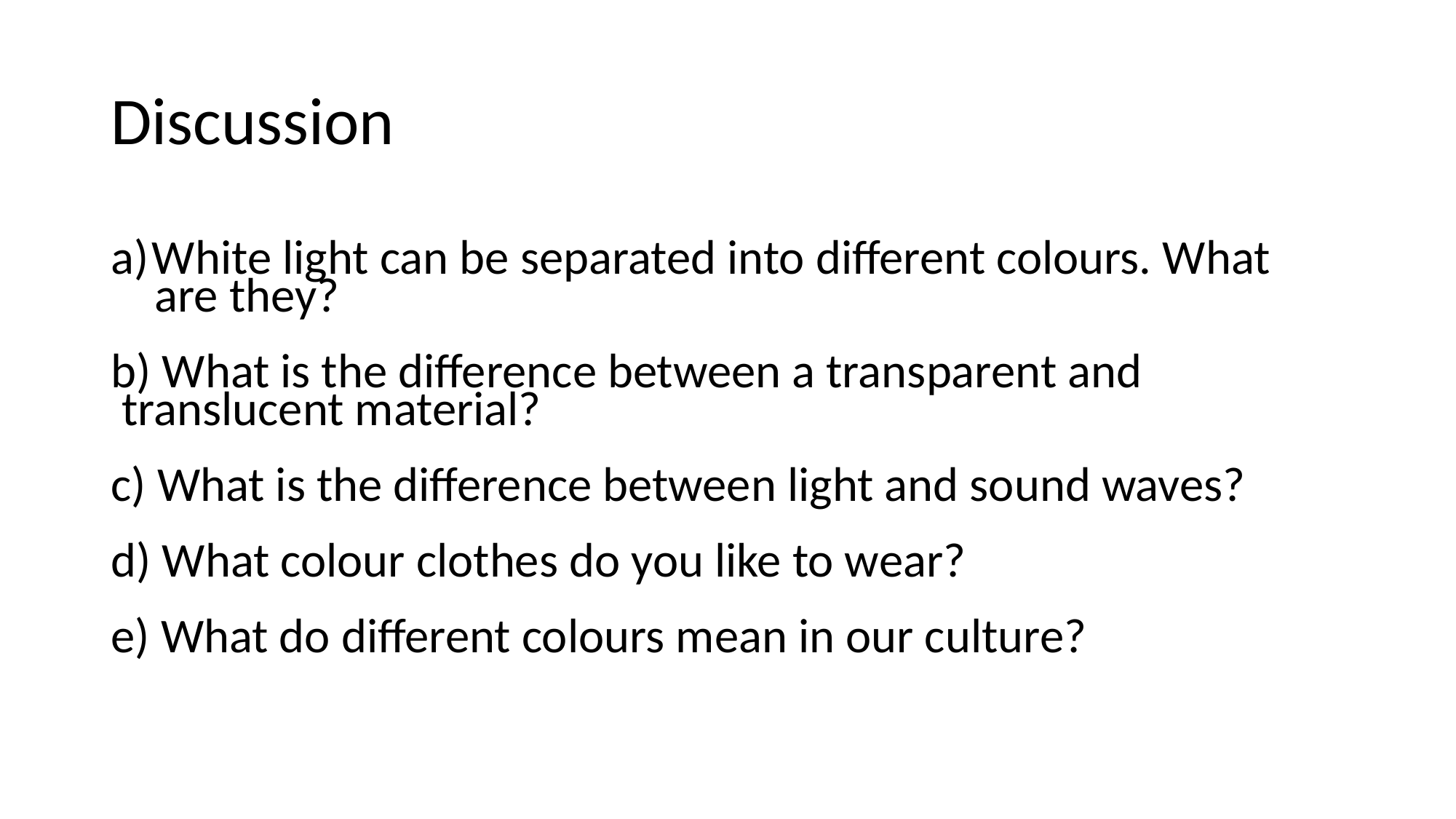

# Discussion

White light can be separated into different colours. What
    are they?

b) What is the difference between a transparent and
 translucent material?

c) What is the difference between light and sound waves?

d) What colour clothes do you like to wear?

e) What do different colours mean in our culture?